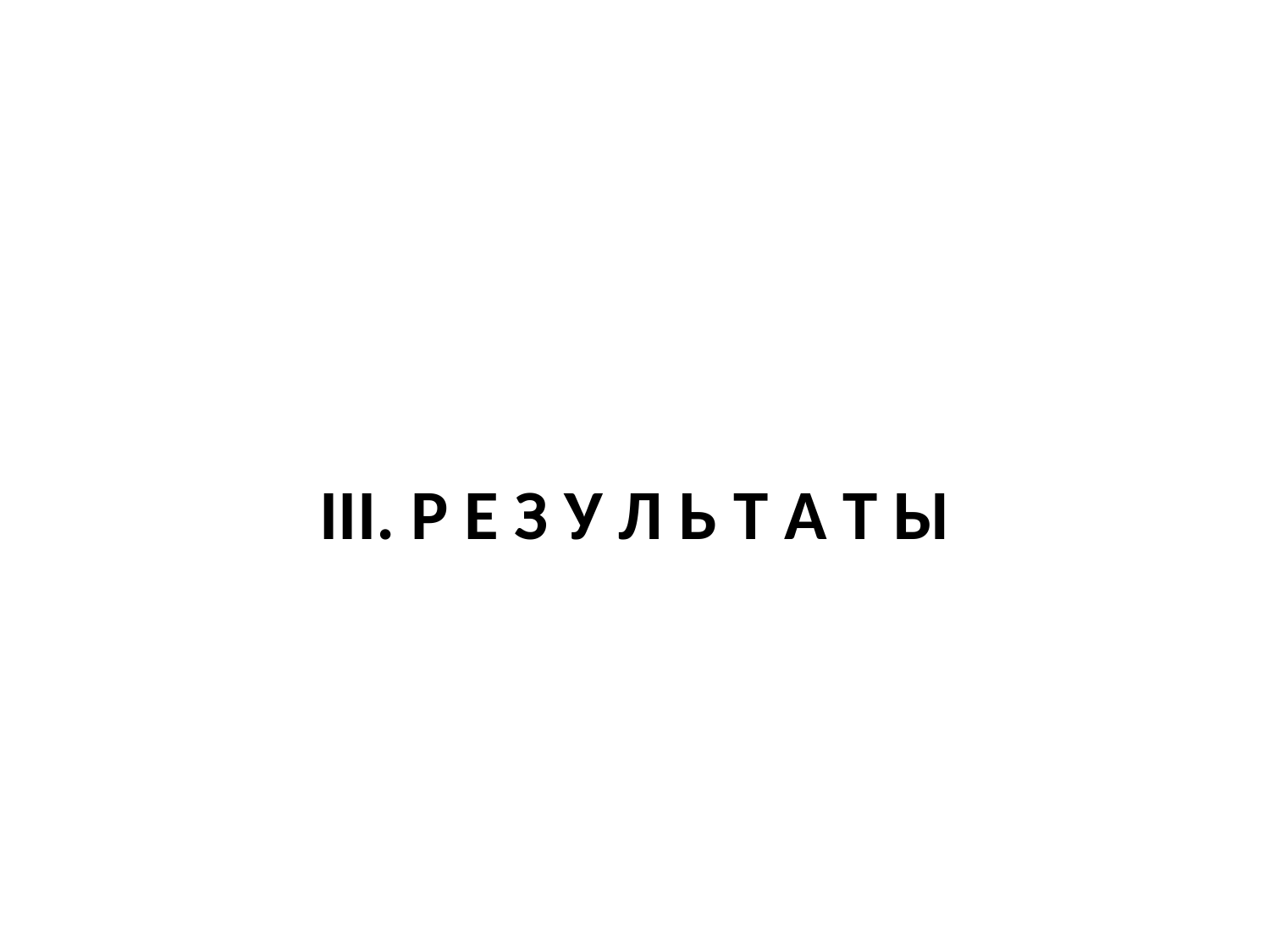

#

III. Р Е З У Л Ь Т А Т Ы